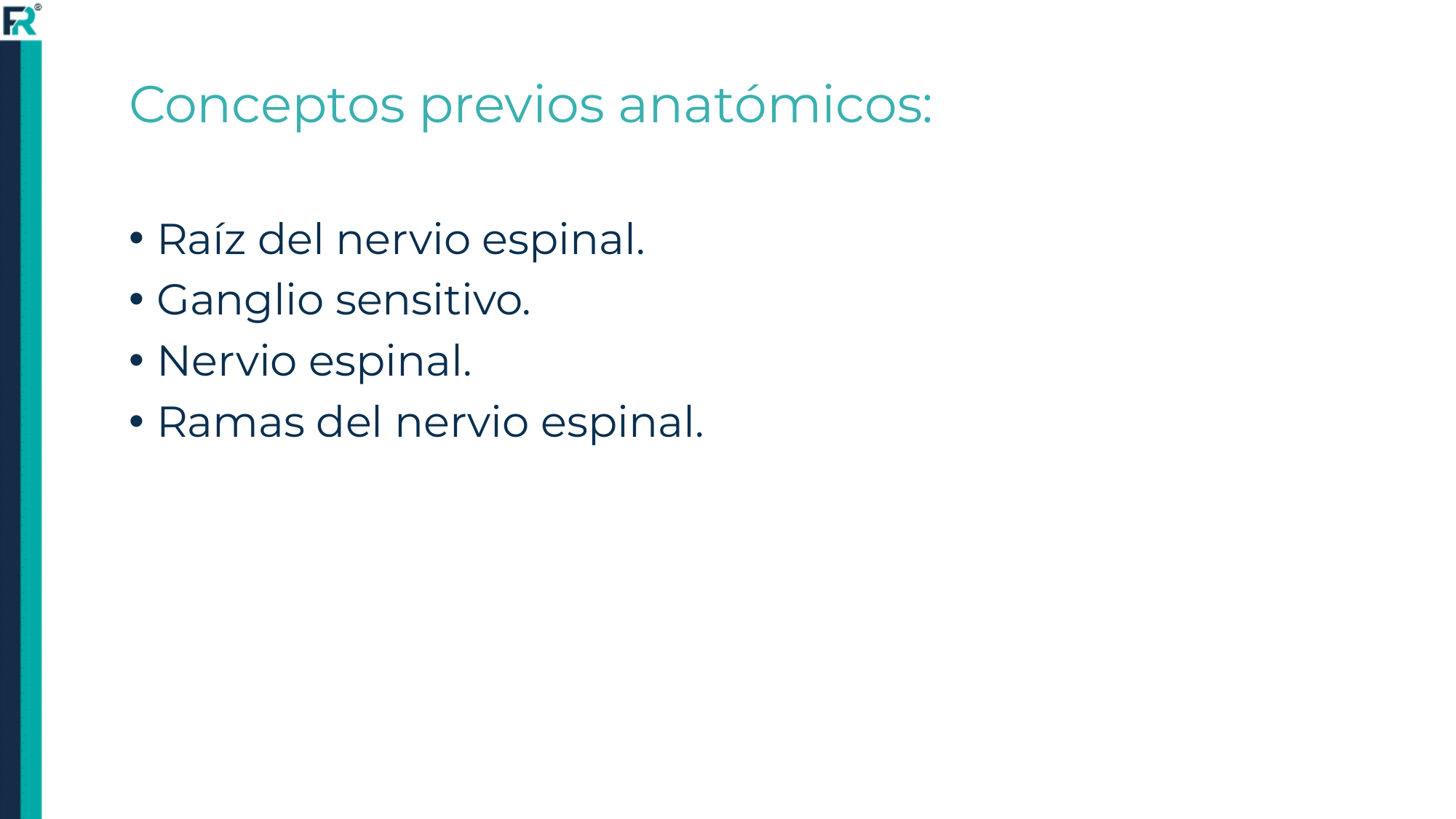

Conceptos previos anatómicos:

Raíz del nervio espinal.
Ganglio sensitivo.
Nervio espinal.
Ramas del nervio espinal.